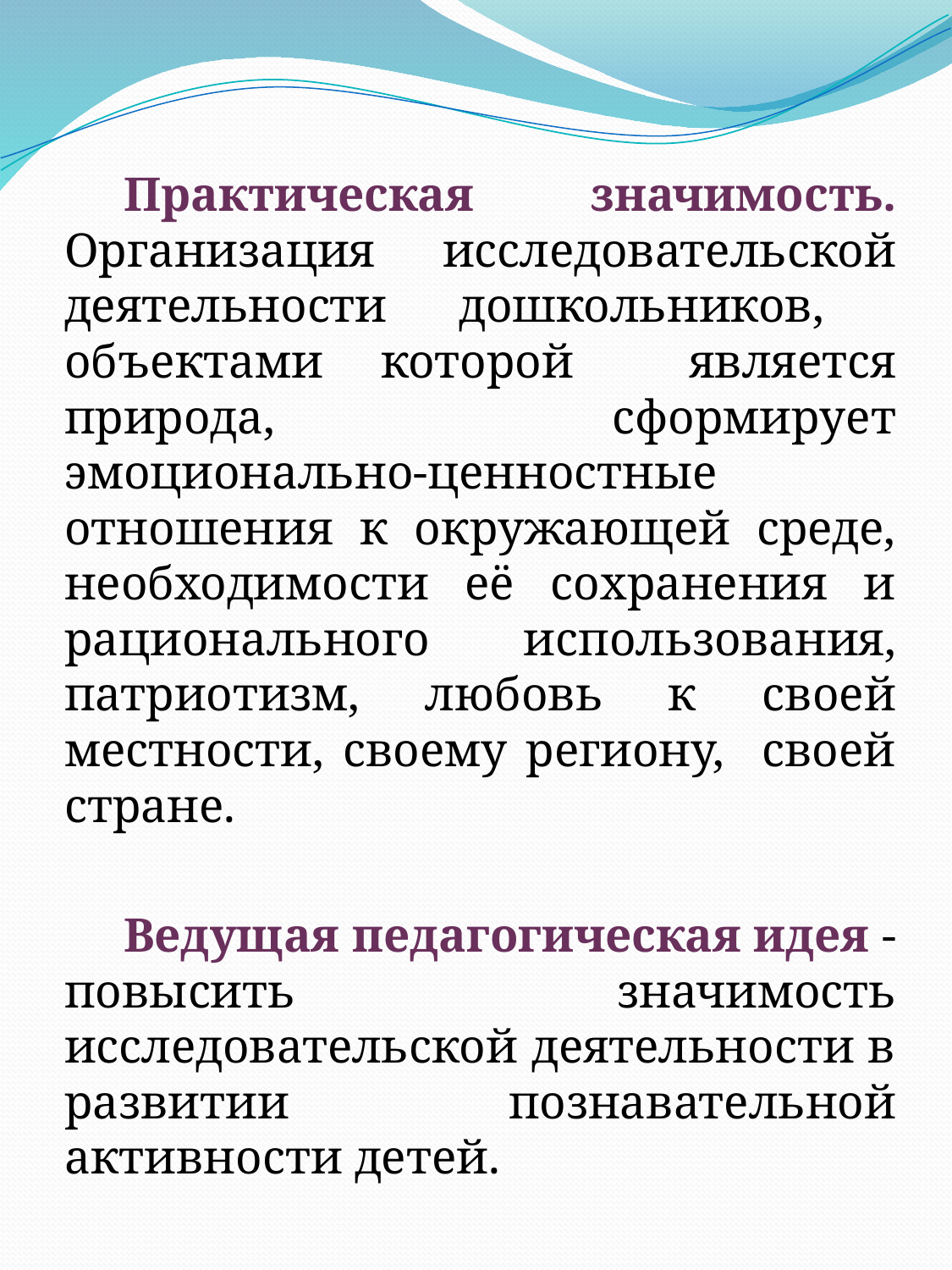

Практическая значимость. Организация исследовательской деятельности дошкольников,  объектами которой  является природа, сформирует эмоционально-ценностные отношения к окружающей среде, необходимости её сохранения и рационального использования, патриотизм, любовь к своей местности, своему региону,  своей стране.

Ведущая педагогическая идея - повысить значимость исследовательской деятельности в развитии познавательной активности детей.